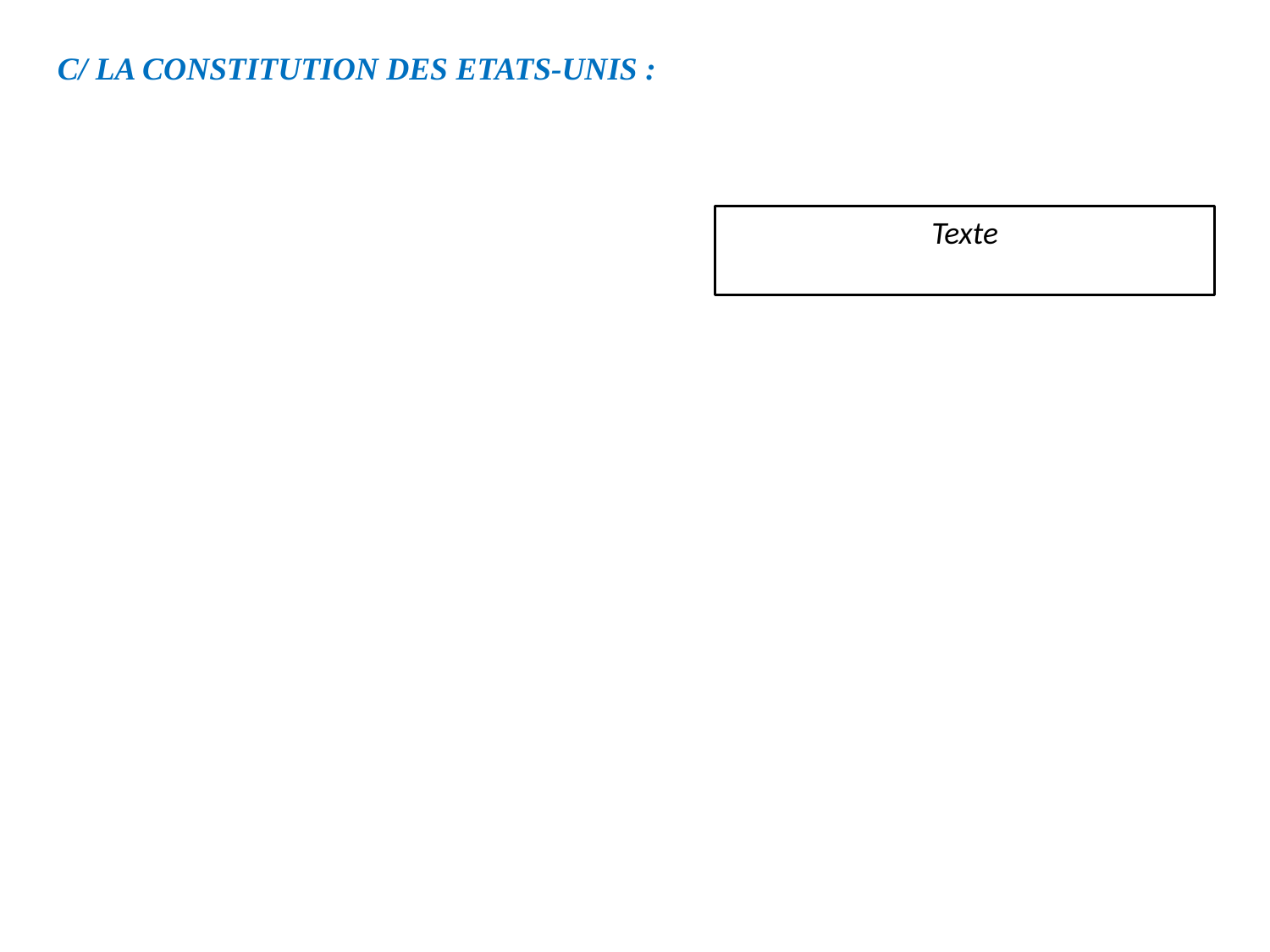

C/ LA CONSTITUTION DES ETATS-UNIS :
Texte